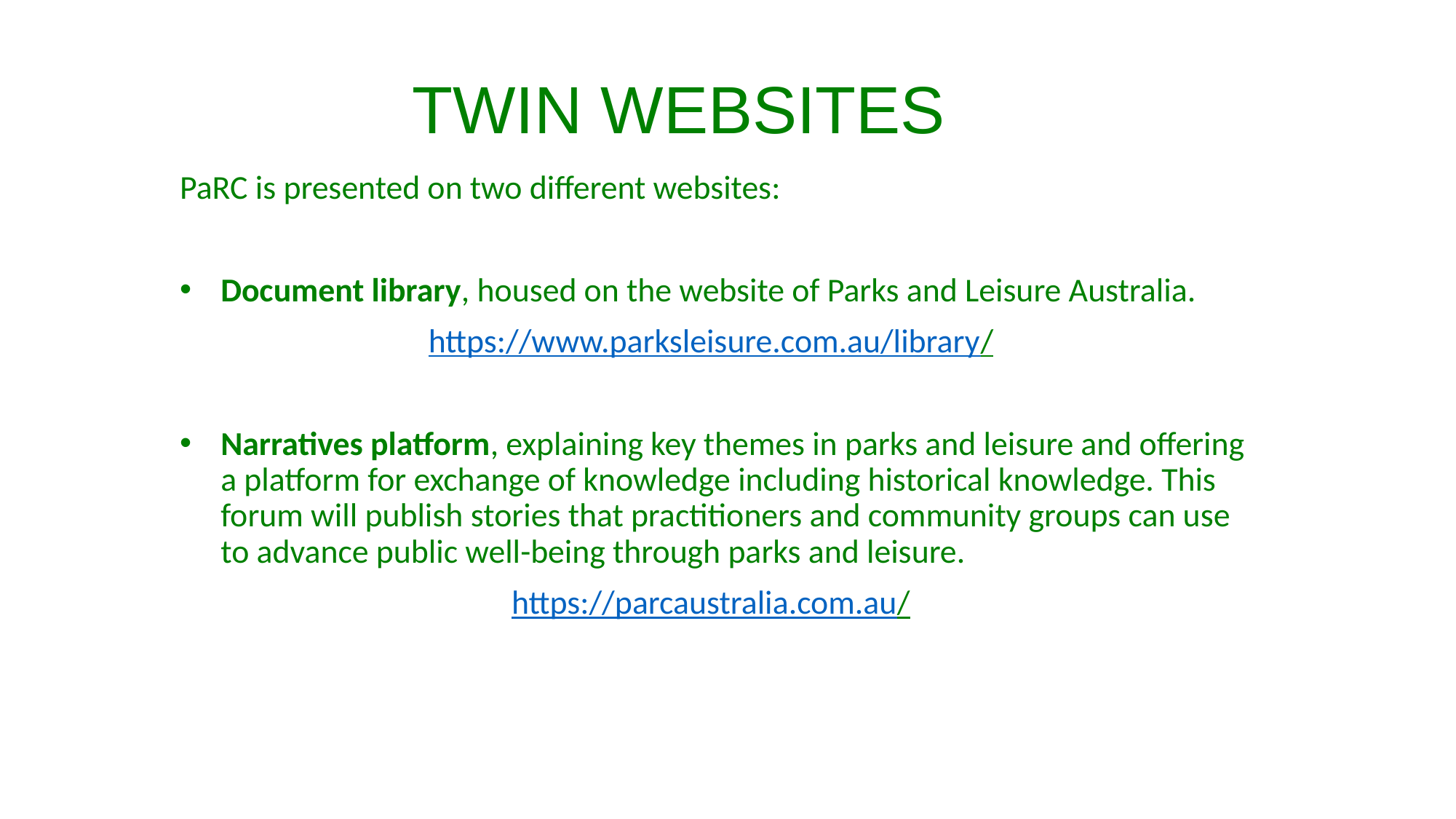

# TWIN WEBSITES
PaRC is presented on two different websites:

Document library, housed on the website of Parks and Leisure Australia.
https://www.parksleisure.com.au/library/

Narratives platform, explaining key themes in parks and leisure and offering a platform for exchange of knowledge including historical knowledge. This forum will publish stories that practitioners and community groups can use to advance public well-being through parks and leisure.
https://parcaustralia.com.au/